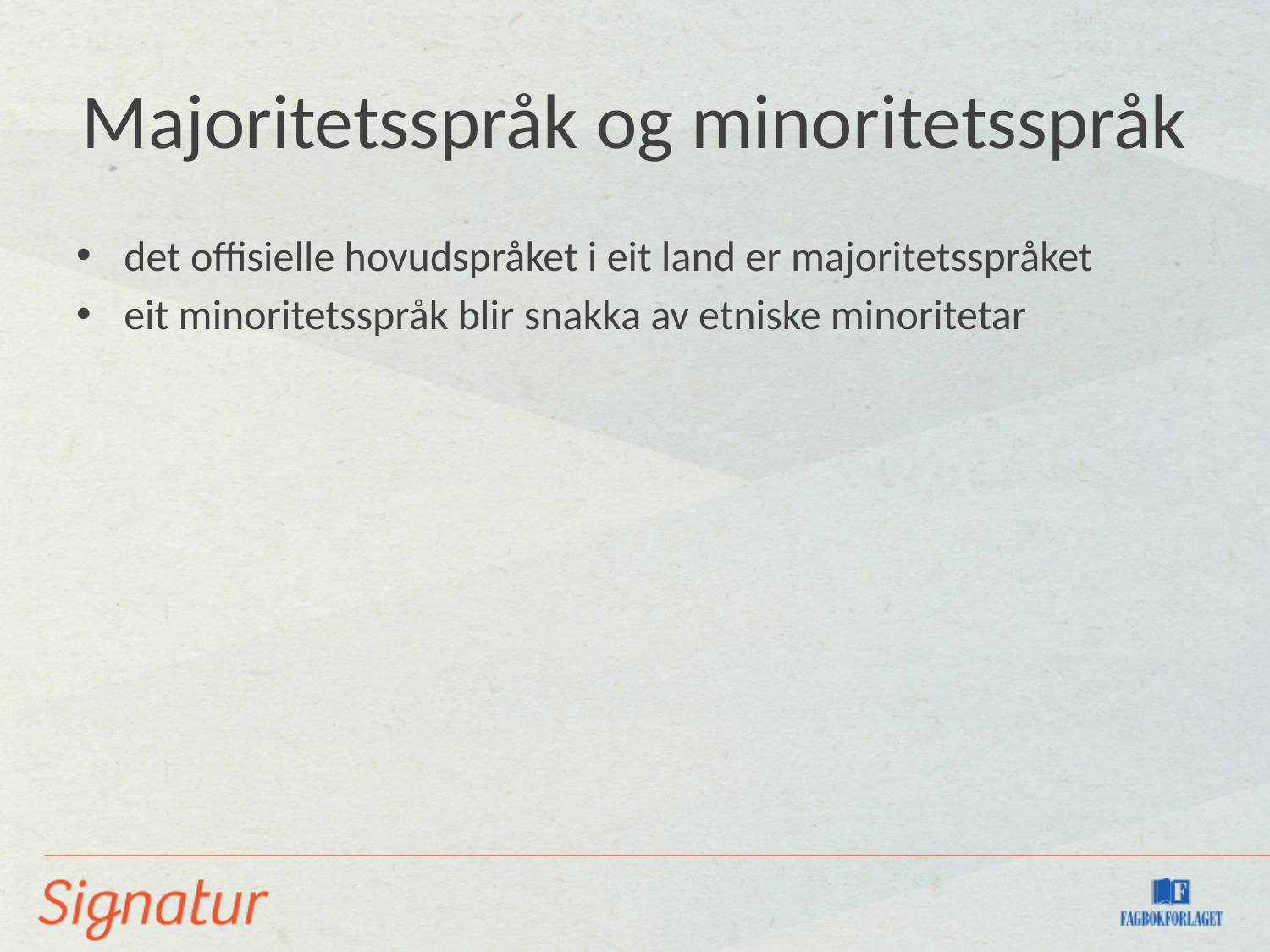

# Majoritetsspråk og minoritetsspråk
det offisielle hovudspråket i eit land er majoritetsspråket
eit minoritetsspråk blir snakka av etniske minoritetar